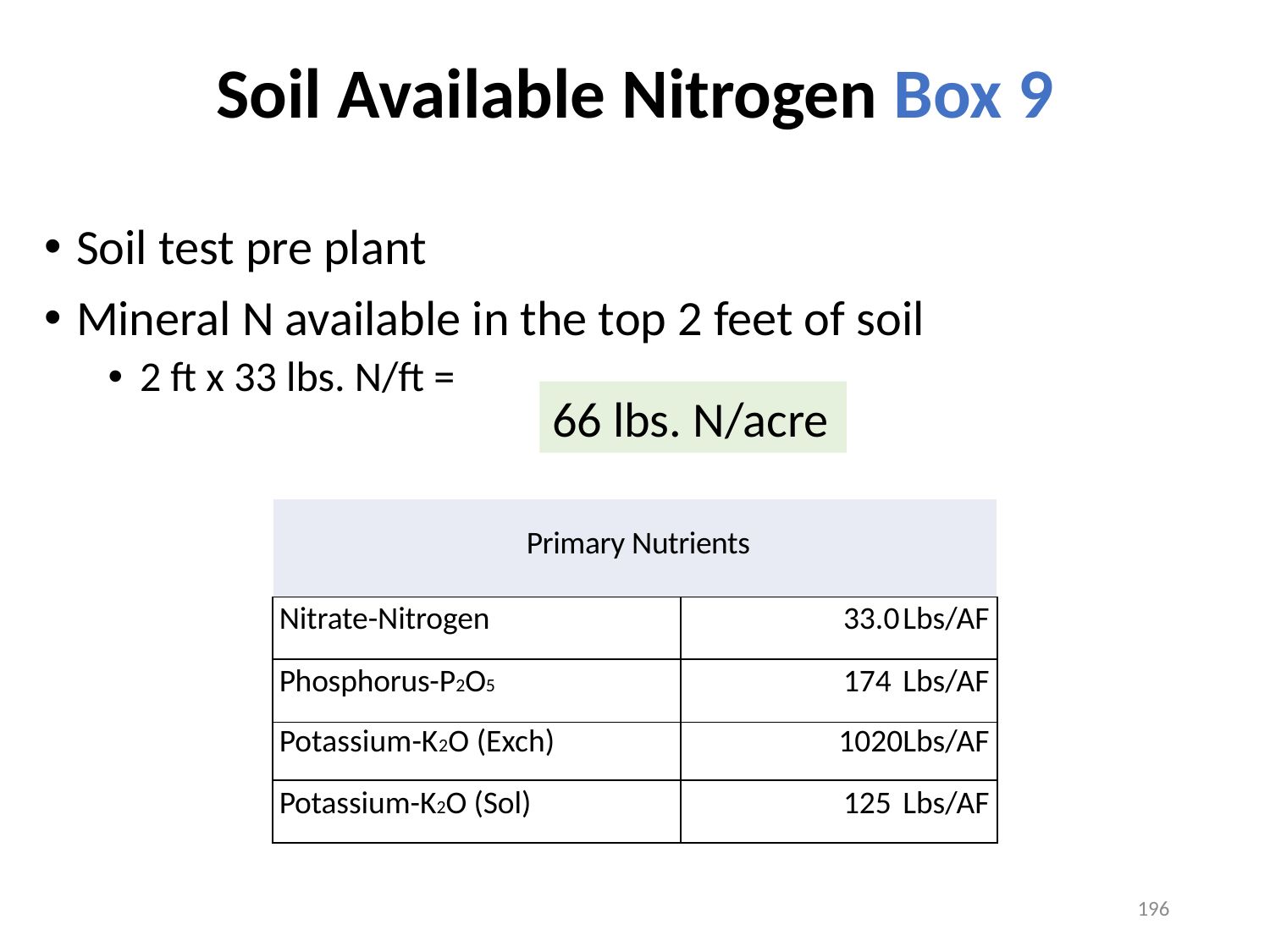

# Soil Available Nitrogen Box 9
Soil test pre plant
Mineral N available in the top 2 feet of soil
2 ft x 33 lbs. N/ft =

66 lbs. N/acre
| Primary Nutrients |  |
| --- | --- |
| Nitrate-Nitrogen | 33.0 Lbs/AF |
| Phosphorus-P2O5 | 174 Lbs/AF |
| Potassium-K2O (Exch) | 1020 Lbs/AF |
| Potassium-K2O (Sol) | 125 Lbs/AF |
196